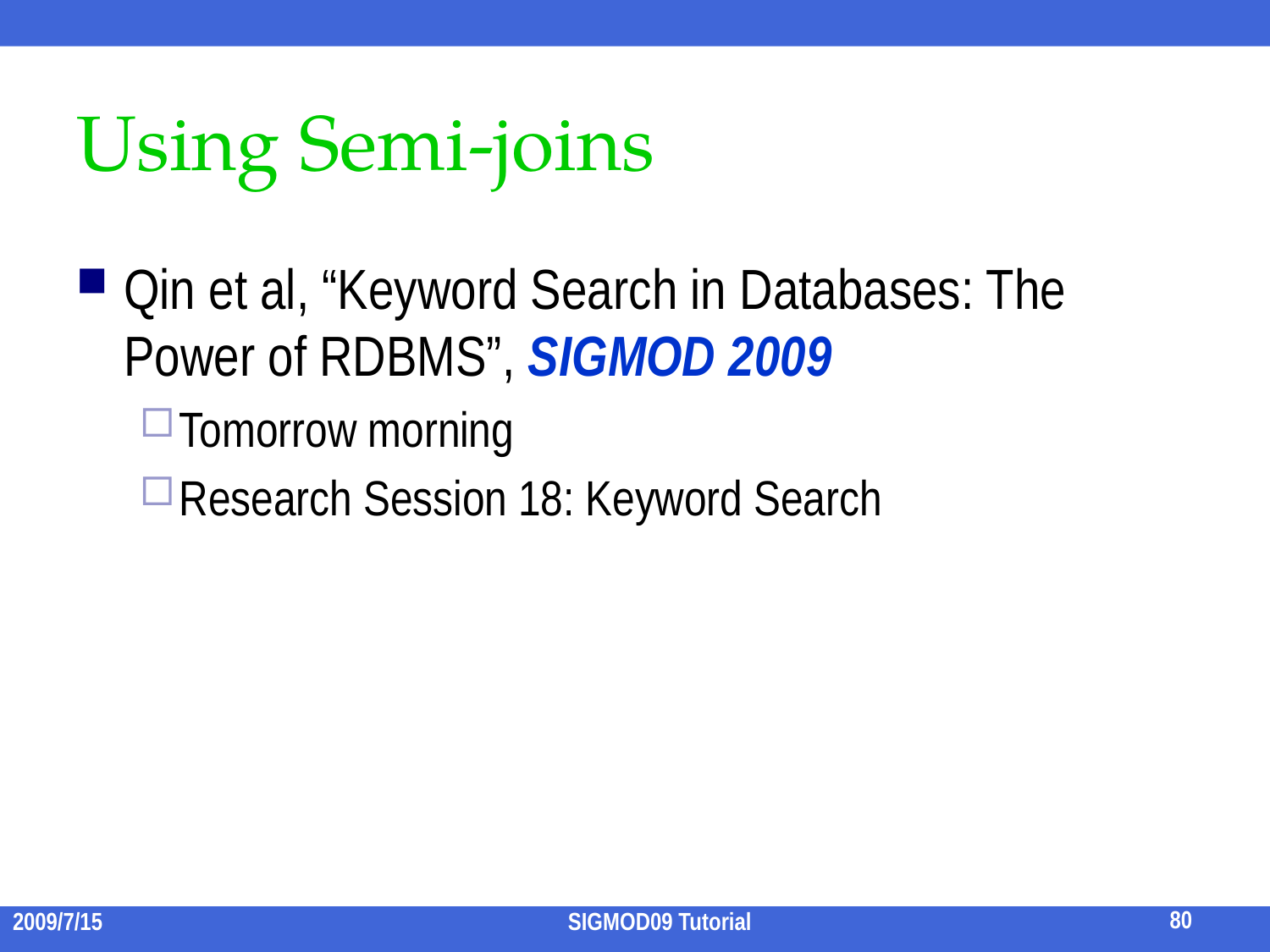

# Using Semi-joins
Qin et al, “Keyword Search in Databases: The Power of RDBMS”, SIGMOD 2009
Tomorrow morning
Research Session 18: Keyword Search
80
2009/7/15
SIGMOD09 Tutorial